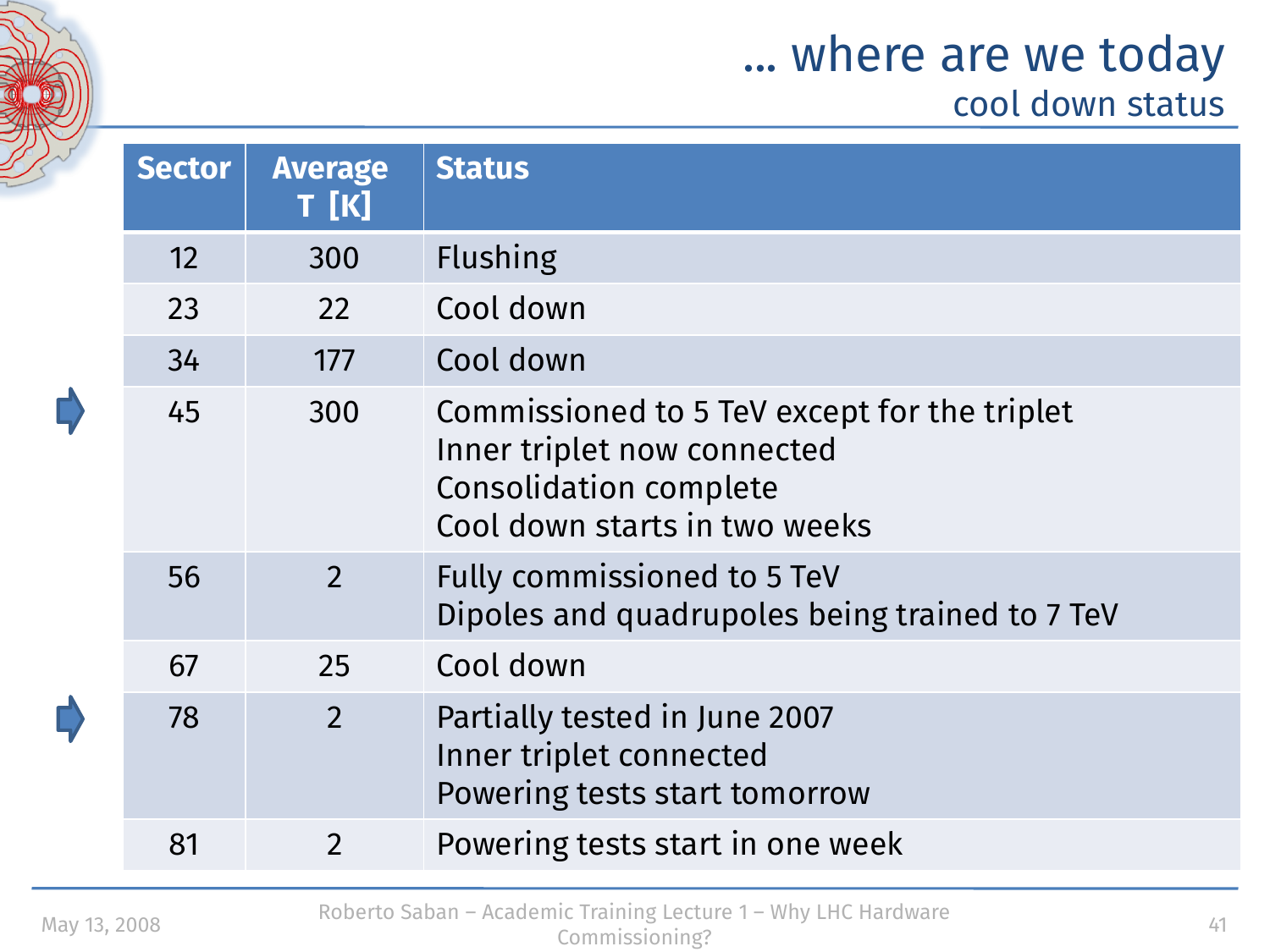

# ... where are we today cool down status
| Sector | Average T [K] | Status |
| --- | --- | --- |
| 12 | 300 | Flushing |
| 23 | 22 | Cool down |
| 34 | 177 | Cool down |
| 45 | 300 | Commissioned to 5 TeV except for the triplet Inner triplet now connected Consolidation complete Cool down starts in two weeks |
| 56 | 2 | Fully commissioned to 5 TeV Dipoles and quadrupoles being trained to 7 TeV |
| 67 | 25 | Cool down |
| 78 | 2 | Partially tested in June 2007 Inner triplet connected Powering tests start tomorrow |
| 81 | 2 | Powering tests start in one week |

May 13, 2008
Roberto Saban – Academic Training Lecture 1 – Why LHC Hardware Commissioning?
41